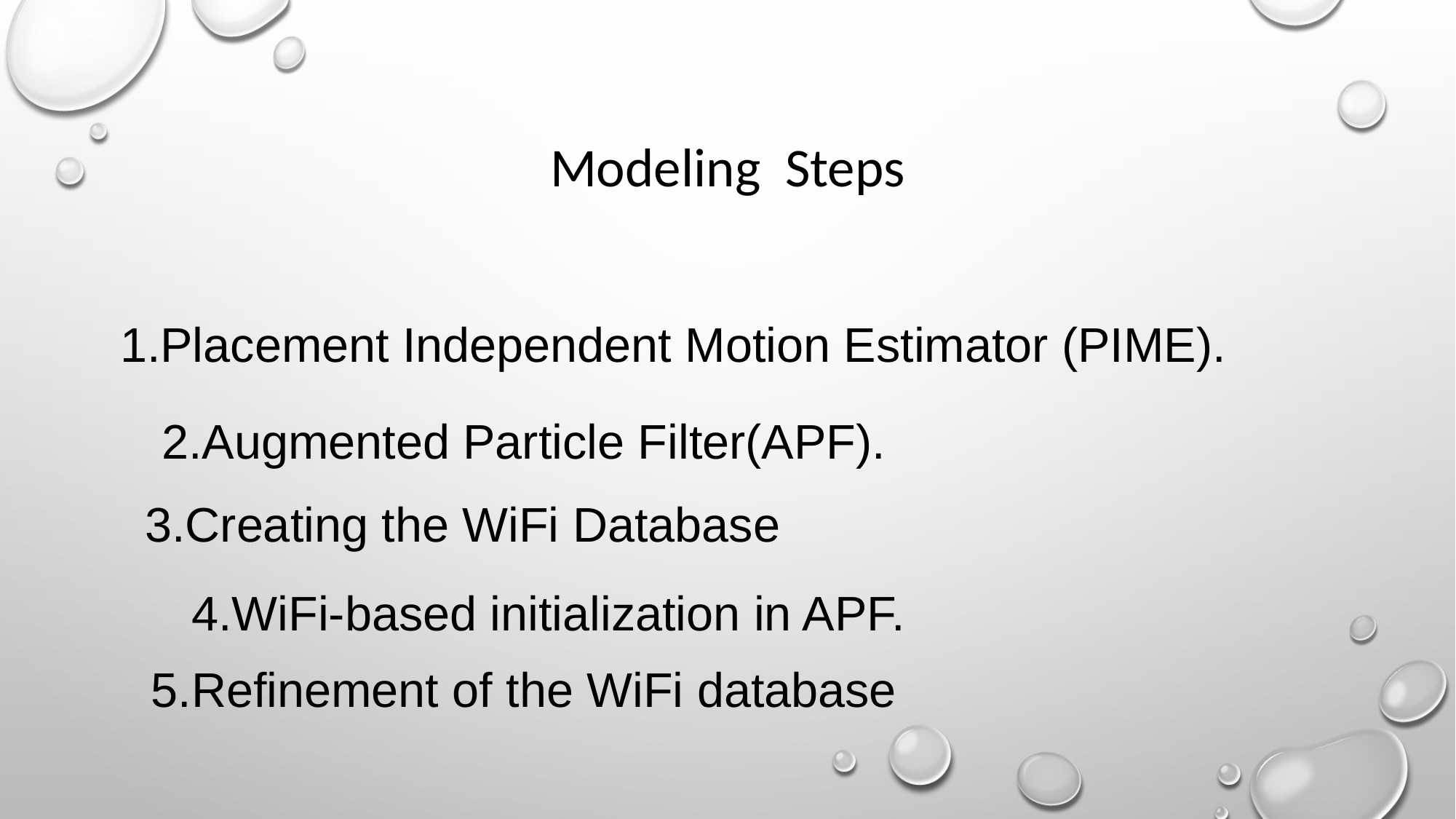

# Modeling  Steps
1.Placement Independent Motion Estimator (PIME).

2.Augmented Particle Filter(APF).
3.Creating the WiFi Database
4.WiFi-based initialization in APF.
5.Refinement of the WiFi database